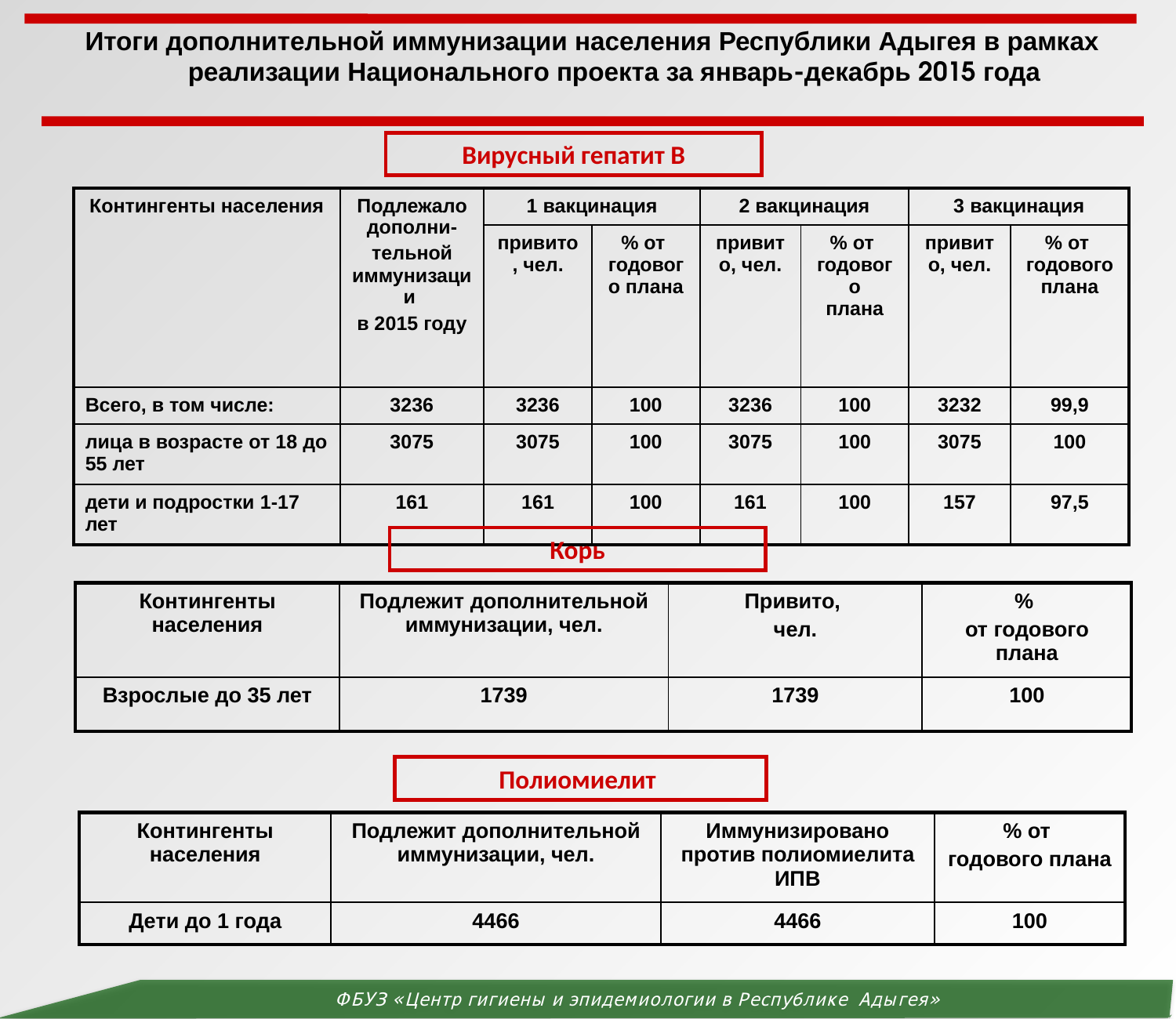

Итоги дополнительной иммунизации населения Республики Адыгея в рамках реализации Национального проекта за январь-декабрь 2015 года

Вирусный гепатит В
| Контингенты населения | Подлежало дополни- тельной иммунизации в 2015 году | 1 вакцинация |  | 2 вакцинация |  | 3 вакцинация |  |
| --- | --- | --- | --- | --- | --- | --- | --- |
|  |  | привито, чел. | % от годового плана | привито, чел. | % от годового плана | привито, чел. | % от годового плана |
| Всего, в том числе: | 3236 | 3236 | 100 | 3236 | 100 | 3232 | 99,9 |
| лица в возрасте от 18 до 55 лет | 3075 | 3075 | 100 | 3075 | 100 | 3075 | 100 |
| дети и подростки 1-17 лет | 161 | 161 | 100 | 161 | 100 | 157 | 97,5 |
Корь
| Контингенты населения | Подлежит дополнительной иммунизации, чел. | Привито, чел. | % от годового плана |
| --- | --- | --- | --- |
| Взрослые до 35 лет | 1739 | 1739 | 100 |
Полиомиелит
| Контингенты населения | Подлежит дополнительной иммунизации, чел. | Иммунизировано против полиомиелита ИПВ | % от годового плана |
| --- | --- | --- | --- |
| Дети до 1 года | 4466 | 4466 | 100 |
                    ФБУЗ «Центр гигиены и эпидемиологии в Республике  Адыгея»